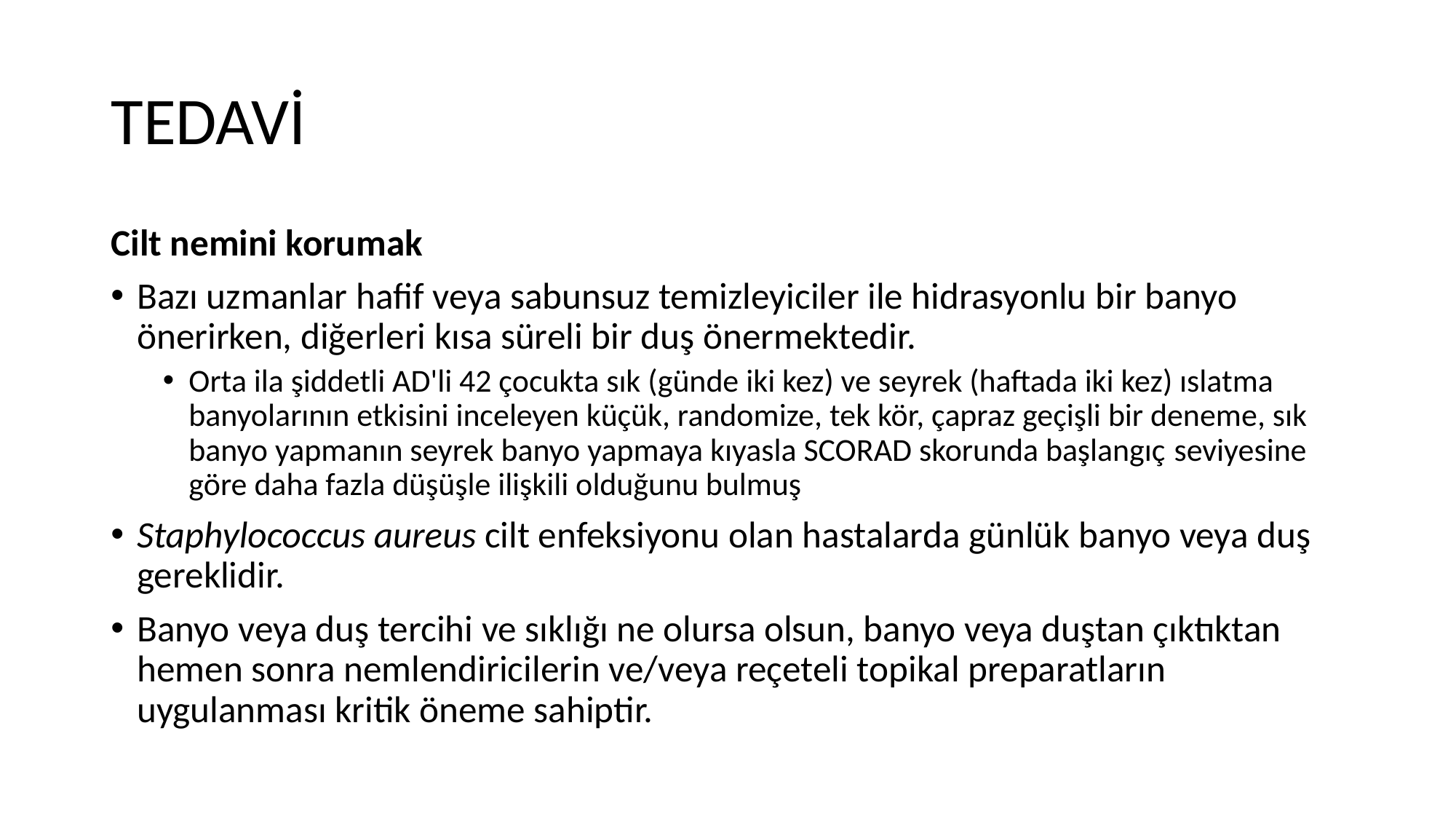

# TEDAVİ
Cilt nemini korumak
Bazı uzmanlar hafif veya sabunsuz temizleyiciler ile hidrasyonlu bir banyo önerirken, diğerleri kısa süreli bir duş önermektedir.
Orta ila şiddetli AD'li 42 çocukta sık (günde iki kez) ve seyrek (haftada iki kez) ıslatma banyolarının etkisini inceleyen küçük, randomize, tek kör, çapraz geçişli bir deneme, sık banyo yapmanın seyrek banyo yapmaya kıyasla SCORAD skorunda başlangıç ​​seviyesine göre daha fazla düşüşle ilişkili olduğunu bulmuş
Staphylococcus aureus cilt enfeksiyonu olan hastalarda günlük banyo veya duş gereklidir.
Banyo veya duş tercihi ve sıklığı ne olursa olsun, banyo veya duştan çıktıktan hemen sonra nemlendiricilerin ve/veya reçeteli topikal preparatların uygulanması kritik öneme sahiptir.